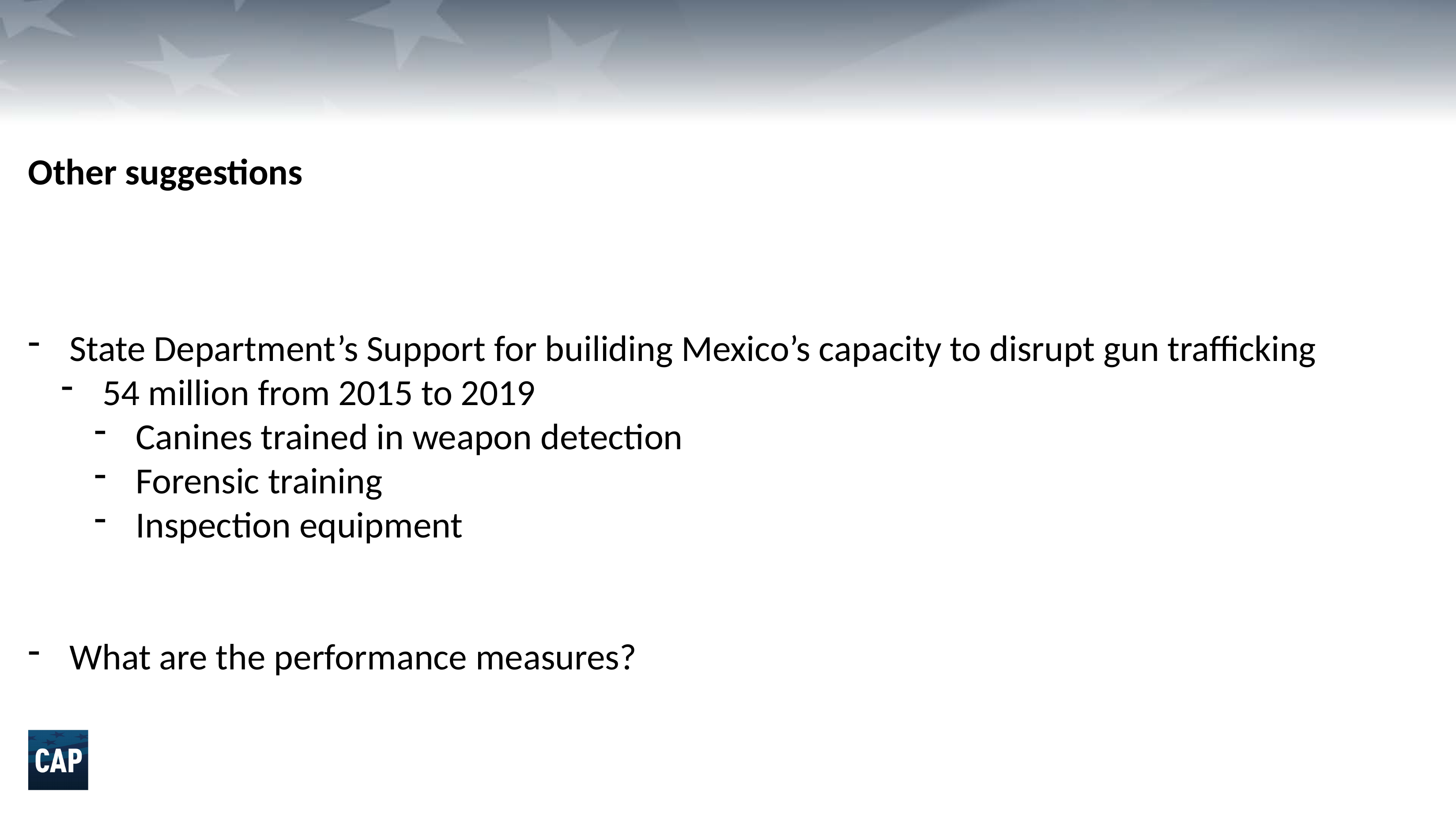

Other suggestions

State Department’s Support for builiding Mexico’s capacity to disrupt gun trafficking
54 million from 2015 to 2019
Canines trained in weapon detection
Forensic training
Inspection equipment

What are the performance measures?